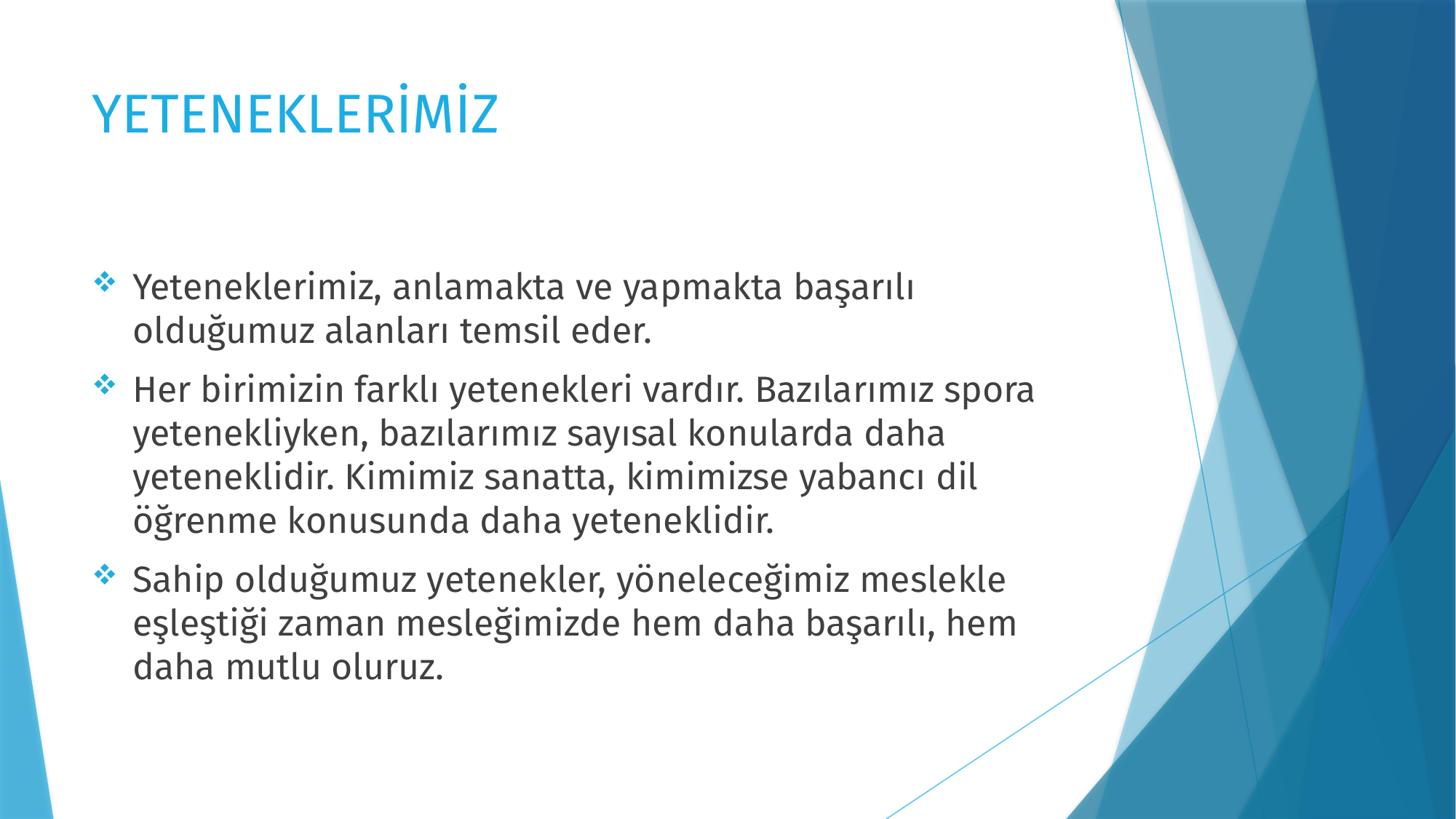

# YETENEKLERİMİZ
Yeteneklerimiz, anlamakta ve yapmakta başarılı olduğumuz alanları temsil eder.
Her birimizin farklı yetenekleri vardır. Bazılarımız spora yetenekliyken, bazılarımız sayısal konularda daha yeteneklidir. Kimimiz sanatta, kimimizse yabancı dil öğrenme konusunda daha yeteneklidir.
Sahip olduğumuz yetenekler, yöneleceğimiz meslekle eşleştiği zaman mesleğimizde hem daha başarılı, hem daha mutlu oluruz.